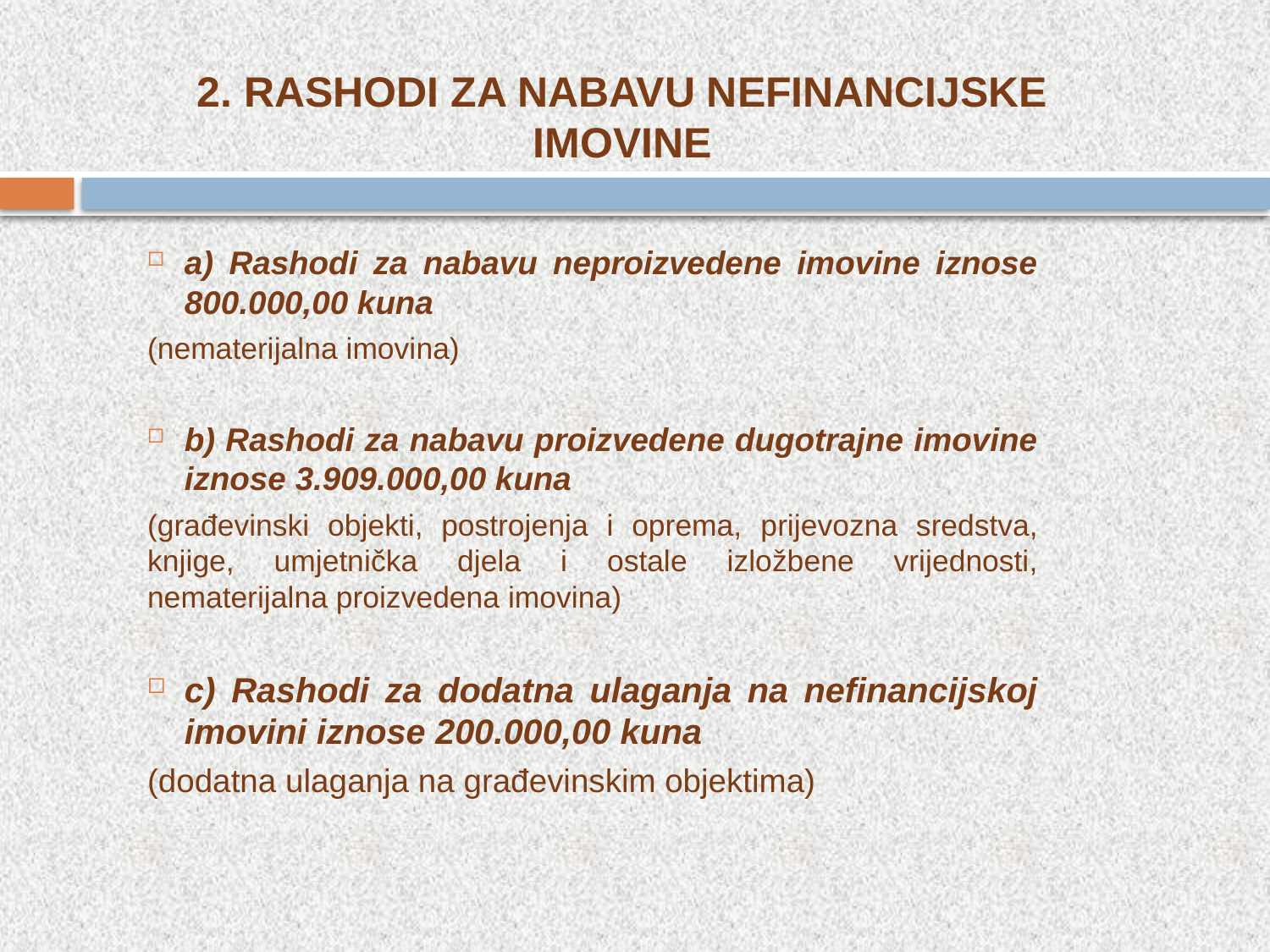

# 2. RASHODI ZA NABAVU NEFINANCIJSKE IMOVINE
a) Rashodi za nabavu neproizvedene imovine iznose 800.000,00 kuna
(nematerijalna imovina)

b) Rashodi za nabavu proizvedene dugotrajne imovine iznose 3.909.000,00 kuna
(građevinski objekti, postrojenja i oprema, prijevozna sredstva, knjige, umjetnička djela i ostale izložbene vrijednosti, nematerijalna proizvedena imovina)

c) Rashodi za dodatna ulaganja na nefinancijskoj imovini iznose 200.000,00 kuna
(dodatna ulaganja na građevinskim objektima)